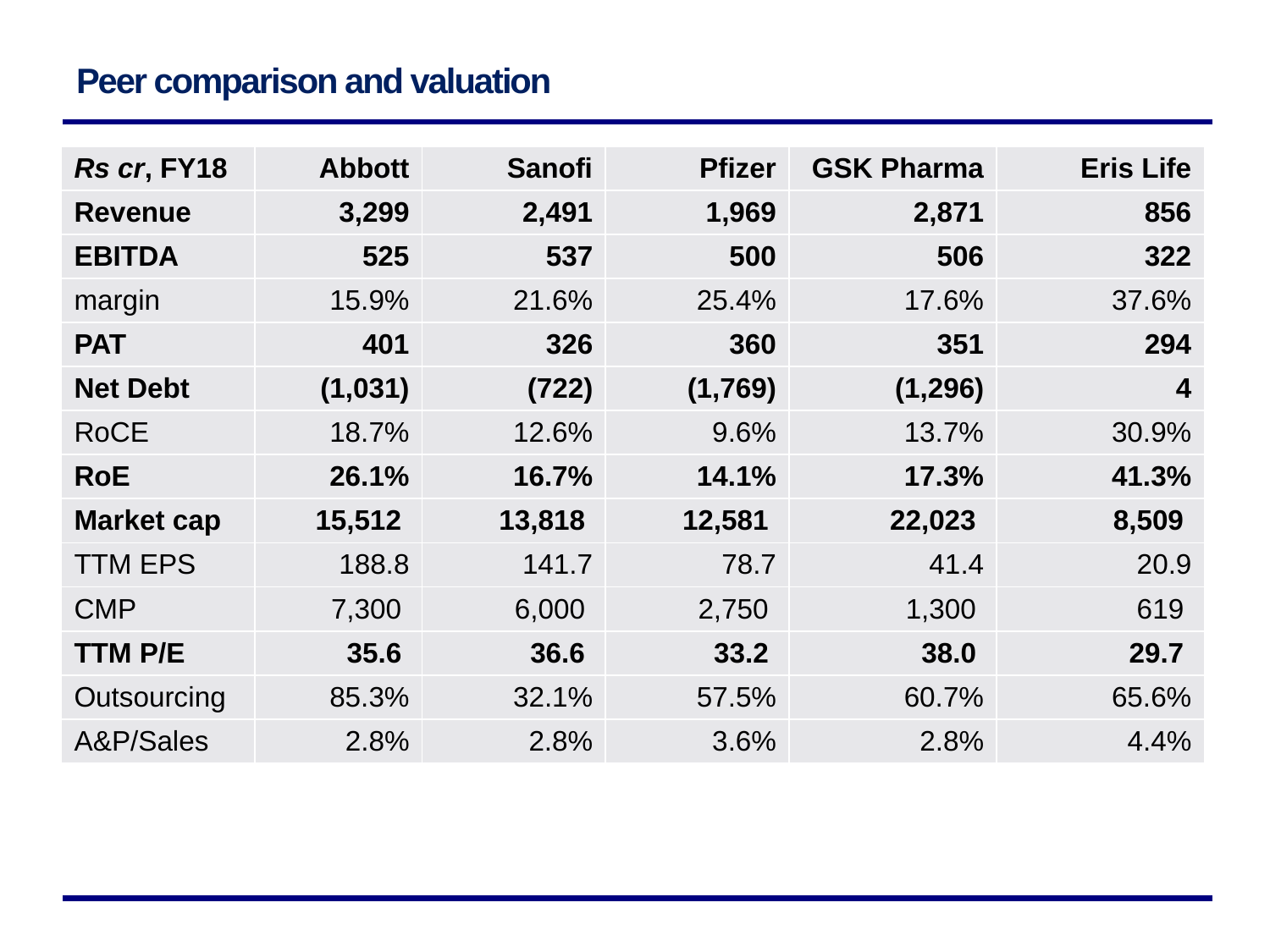

# Peer comparison and valuation
| Rs cr, FY18 | Abbott | Sanofi | Pfizer | GSK Pharma | Eris Life |
| --- | --- | --- | --- | --- | --- |
| Revenue | 3,299 | 2,491 | 1,969 | 2,871 | 856 |
| EBITDA | 525 | 537 | 500 | 506 | 322 |
| margin | 15.9% | 21.6% | 25.4% | 17.6% | 37.6% |
| PAT | 401 | 326 | 360 | 351 | 294 |
| Net Debt | (1,031) | (722) | (1,769) | (1,296) | 4 |
| RoCE | 18.7% | 12.6% | 9.6% | 13.7% | 30.9% |
| RoE | 26.1% | 16.7% | 14.1% | 17.3% | 41.3% |
| Market cap | 15,512 | 13,818 | 12,581 | 22,023 | 8,509 |
| TTM EPS | 188.8 | 141.7 | 78.7 | 41.4 | 20.9 |
| CMP | 7,300 | 6,000 | 2,750 | 1,300 | 619 |
| TTM P/E | 35.6 | 36.6 | 33.2 | 38.0 | 29.7 |
| Outsourcing | 85.3% | 32.1% | 57.5% | 60.7% | 65.6% |
| A&P/Sales | 2.8% | 2.8% | 3.6% | 2.8% | 4.4% |